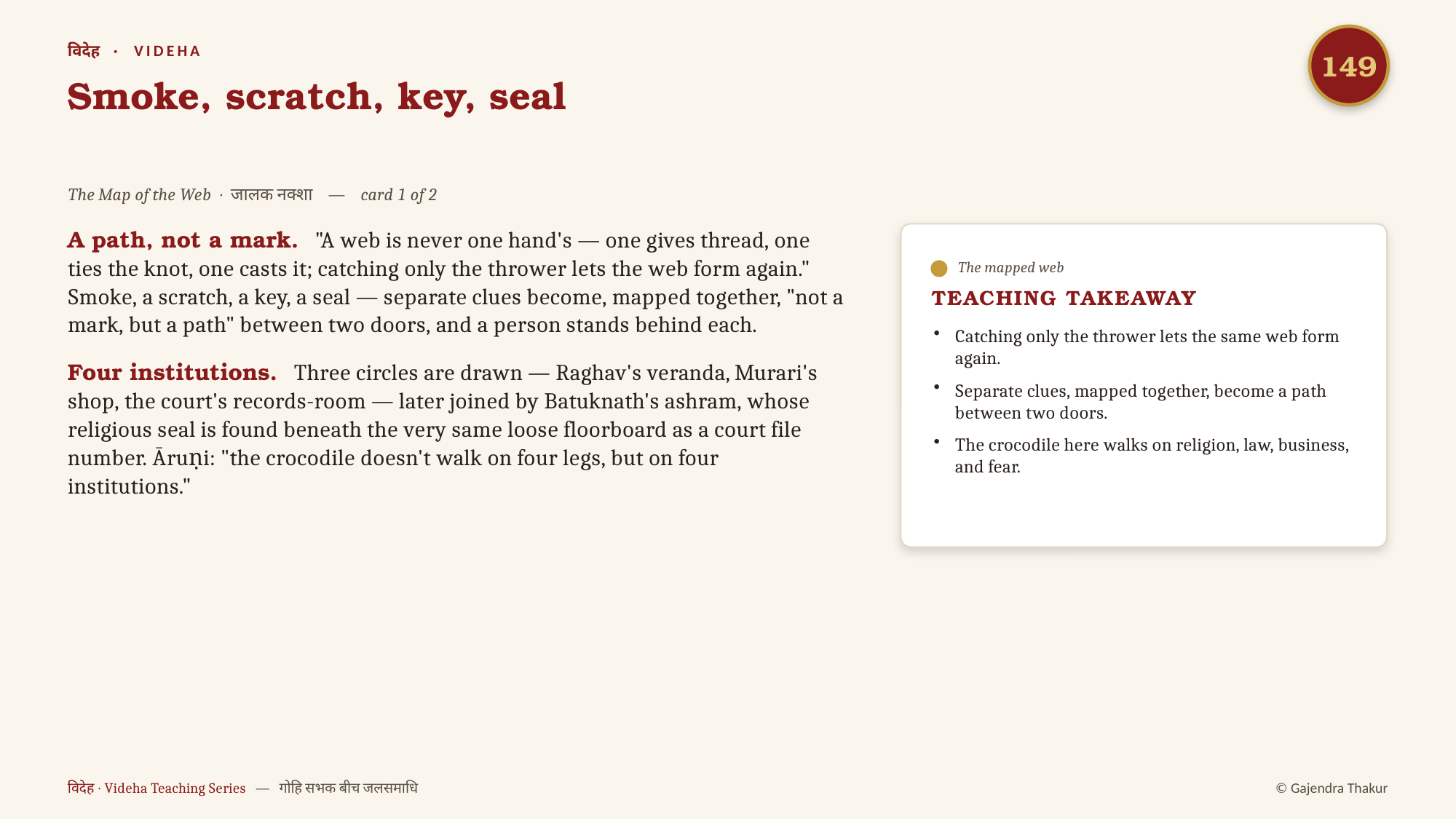

149
विदेह  ·  VIDEHA
Smoke, scratch, key, seal
The Map of the Web  ·  जालक नक्शा    —    card 1 of 2
A path, not a mark.  "A web is never one hand's — one gives thread, one ties the knot, one casts it; catching only the thrower lets the web form again." Smoke, a scratch, a key, a seal — separate clues become, mapped together, "not a mark, but a path" between two doors, and a person stands behind each.
Four institutions.  Three circles are drawn — Raghav's veranda, Murari's shop, the court's records-room — later joined by Batuknath's ashram, whose religious seal is found beneath the very same loose floorboard as a court file number. Āruṇi: "the crocodile doesn't walk on four legs, but on four institutions."

The mapped web

TEACHING TAKEAWAY
Catching only the thrower lets the same web form again.
Separate clues, mapped together, become a path between two doors.
The crocodile here walks on religion, law, business, and fear.
विदेह · Videha Teaching Series   —   गोहि सभक बीच जलसमाधि
© Gajendra Thakur